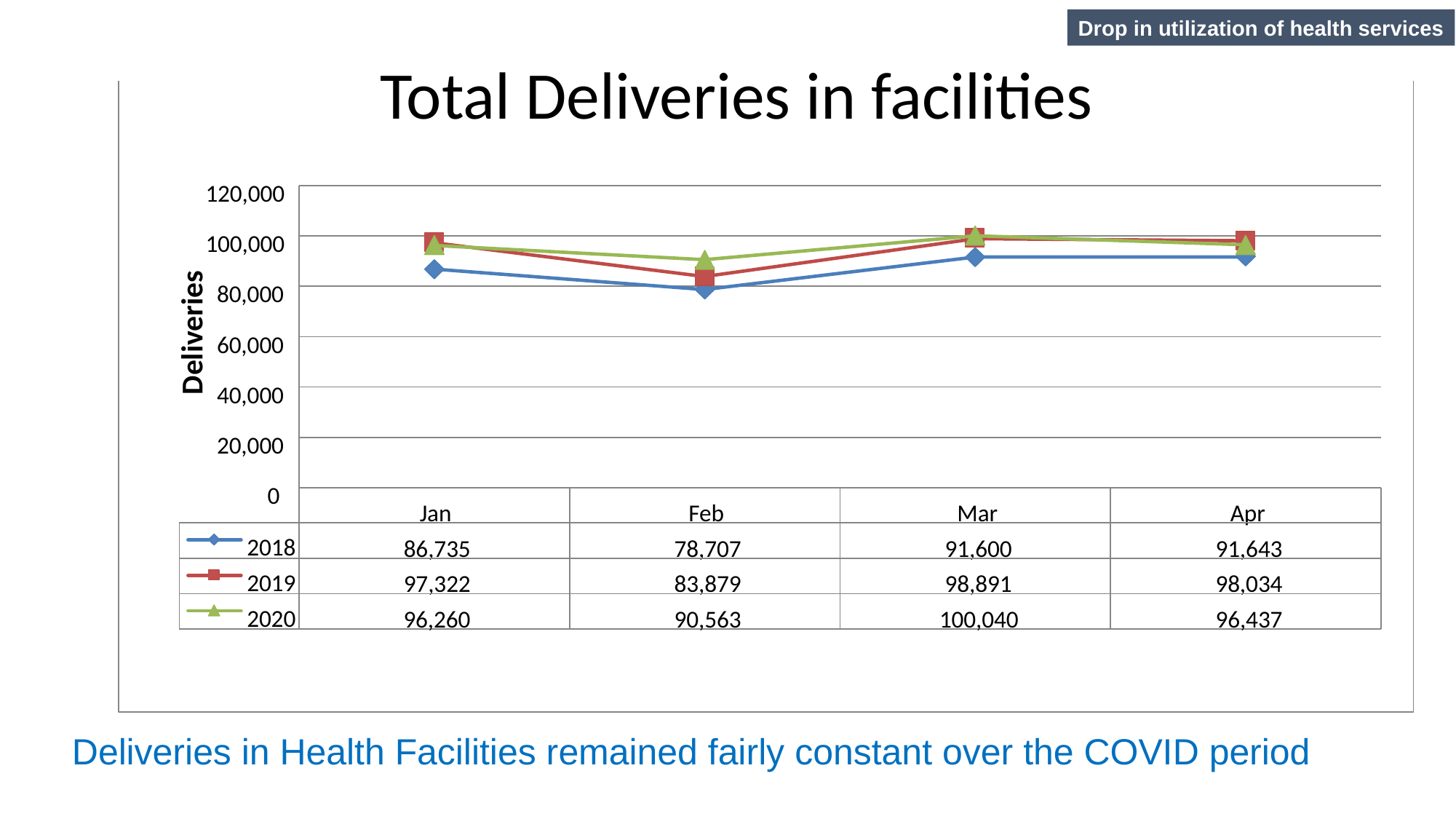

Drop in utilization of health services

Total Deliveries in facilities
120,000

100,000

80,000

Deliveries
60,000

40,000

20,000

0

Jan
Feb
Mar
Apr

2018
86,735
78,707
91,600
91,643

2019
97,322
83,879
98,891
98,034

2020
96,260
90,563
100,040
96,437

Deliveries in Health Facilities remained fairly constant over the COVID period